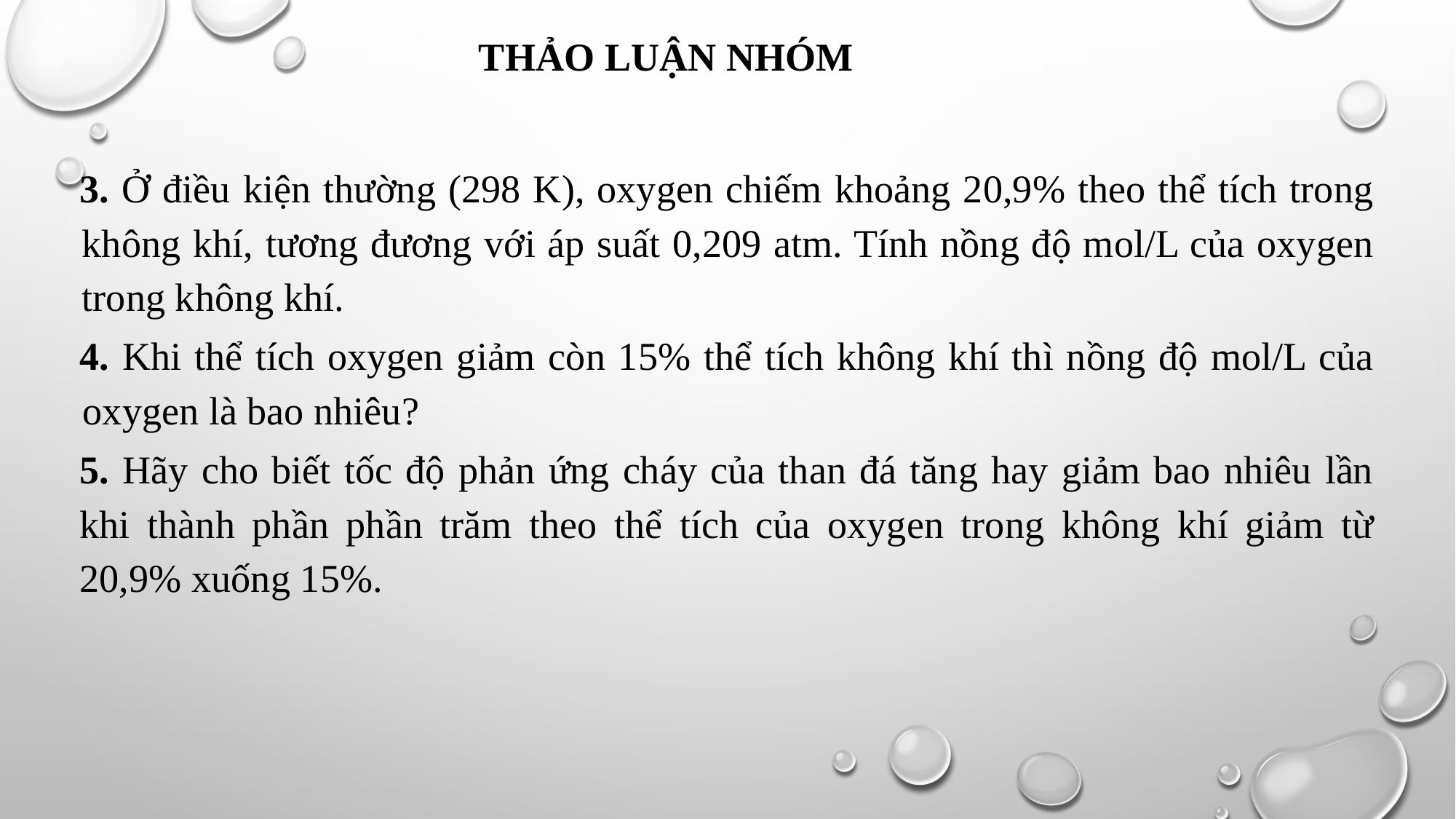

THẢO LUẬN NHÓM
3. Ở điều kiện thường (298 K), oxygen chiếm khoảng 20,9% theo thể tích trong không khí, tương đương với áp suất 0,209 atm. Tính nồng độ mol/L của oxygen trong không khí.
4. Khi thể tích oxygen giảm còn 15% thể tích không khí thì nồng độ mol/L của oxygen là bao nhiêu?
5. Hãy cho biết tốc độ phản ứng cháy của than đá tăng hay giảm bao nhiêu lần khi thành phần phần trăm theo thể tích của oxygen trong không khí giảm từ 20,9% xuống 15%.